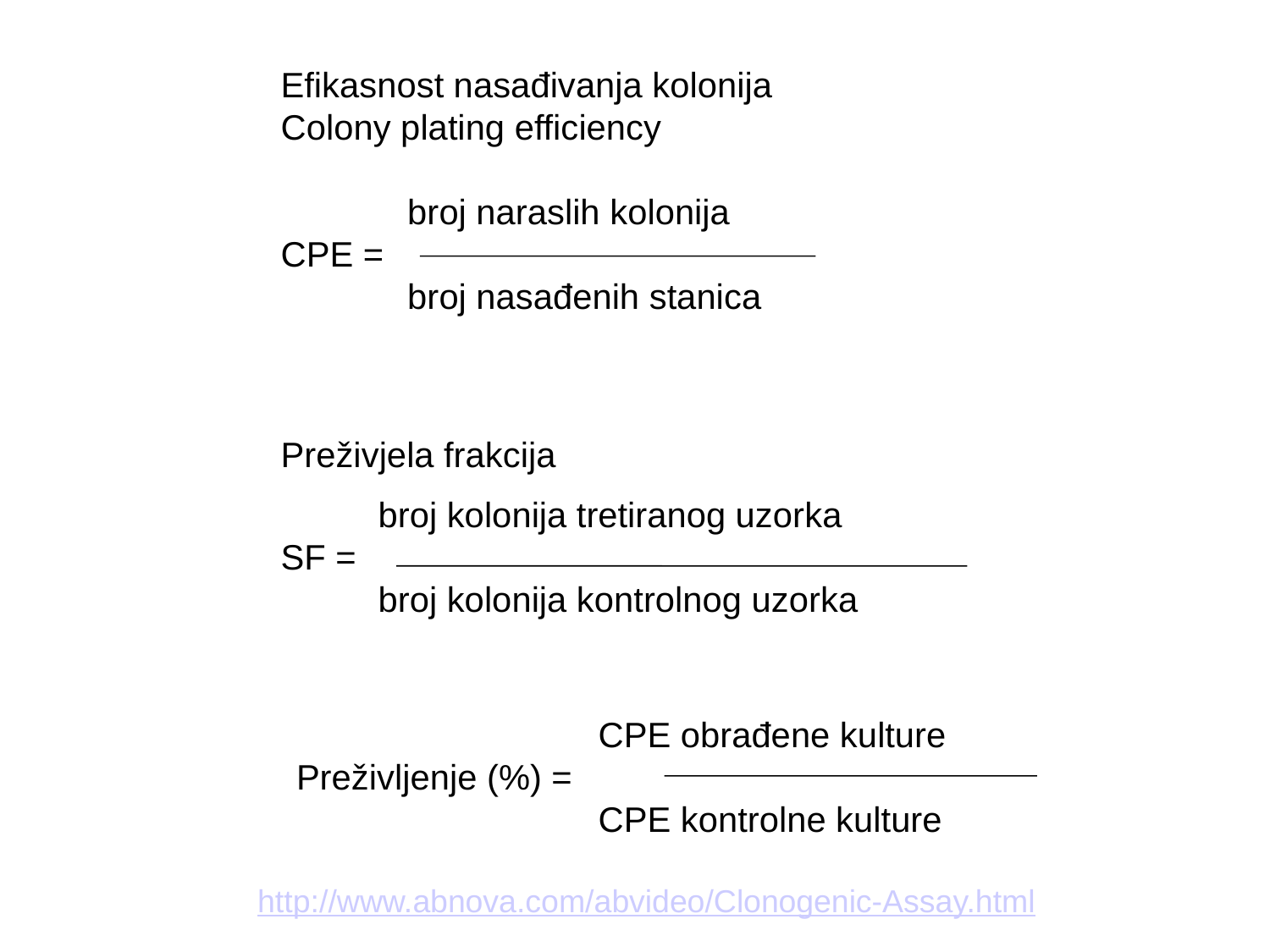

Efikasnost nasađivanja kolonija
Colony plating efficiency

             broj naraslih kolonija
CPE =
             broj nasađenih stanica

Preživjela frakcija
          broj kolonija tretiranog uzorka
SF =
          broj kolonija kontrolnog uzorka

                                   CPE obrađene kulture
    Preživljenje (%) =
                                   CPE kontrolne kulture

http://www.abnova.com/abvideo/Clonogenic-Assay.html